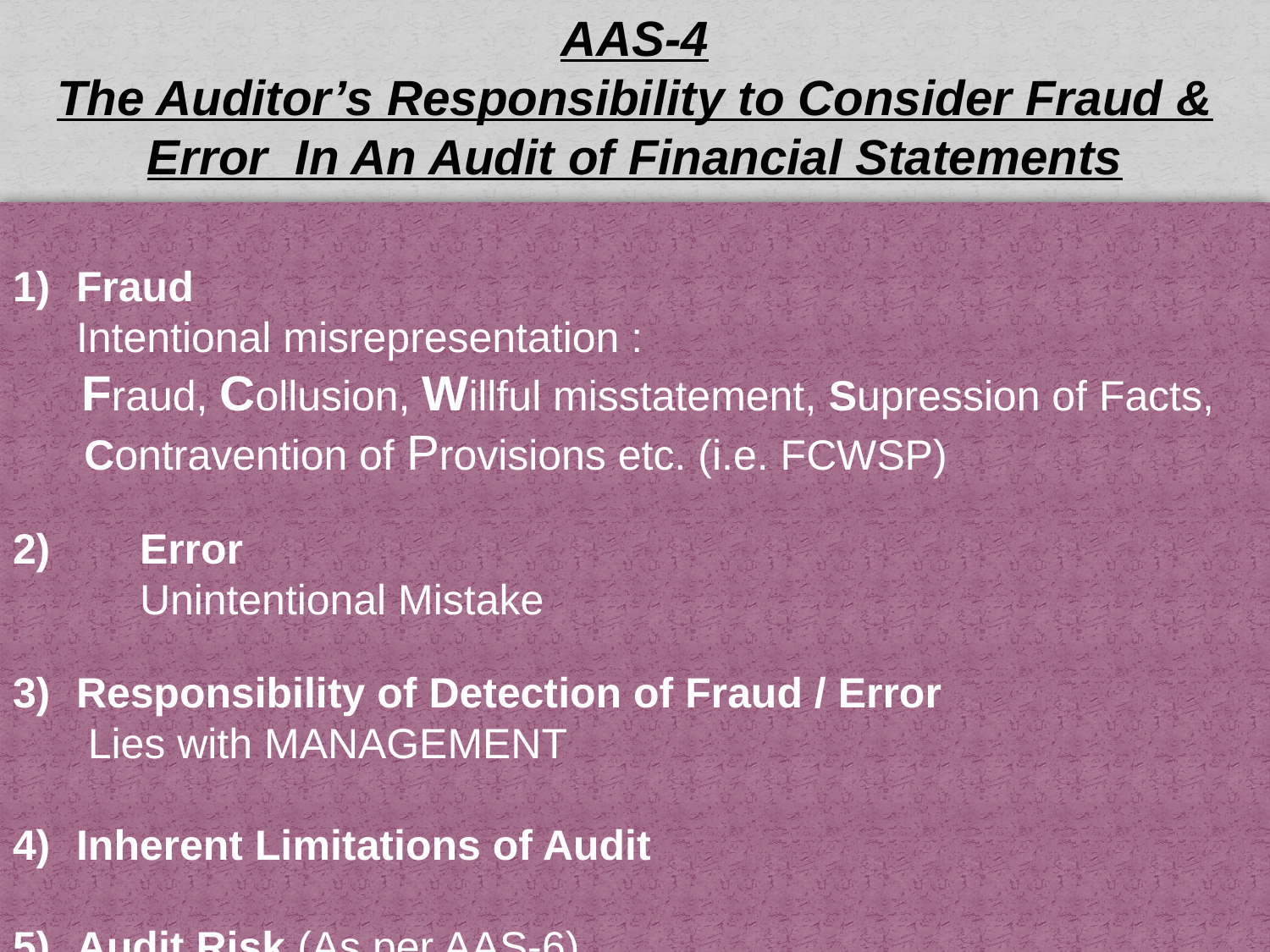

AAS-4
The Auditor’s Responsibility to Consider Fraud & Error  In An Audit of Financial Statements

Fraud
Intentional misrepresentation :
     Fraud, Collusion, Willful misstatement, Supression of Facts, Contravention of Provisions etc. (i.e. FCWSP)

2) 	Error
   	Unintentional Mistake

Responsibility of Detection of Fraud / Error
 Lies with MANAGEMENT

Inherent Limitations of Audit

Audit Risk (As per AAS-6)